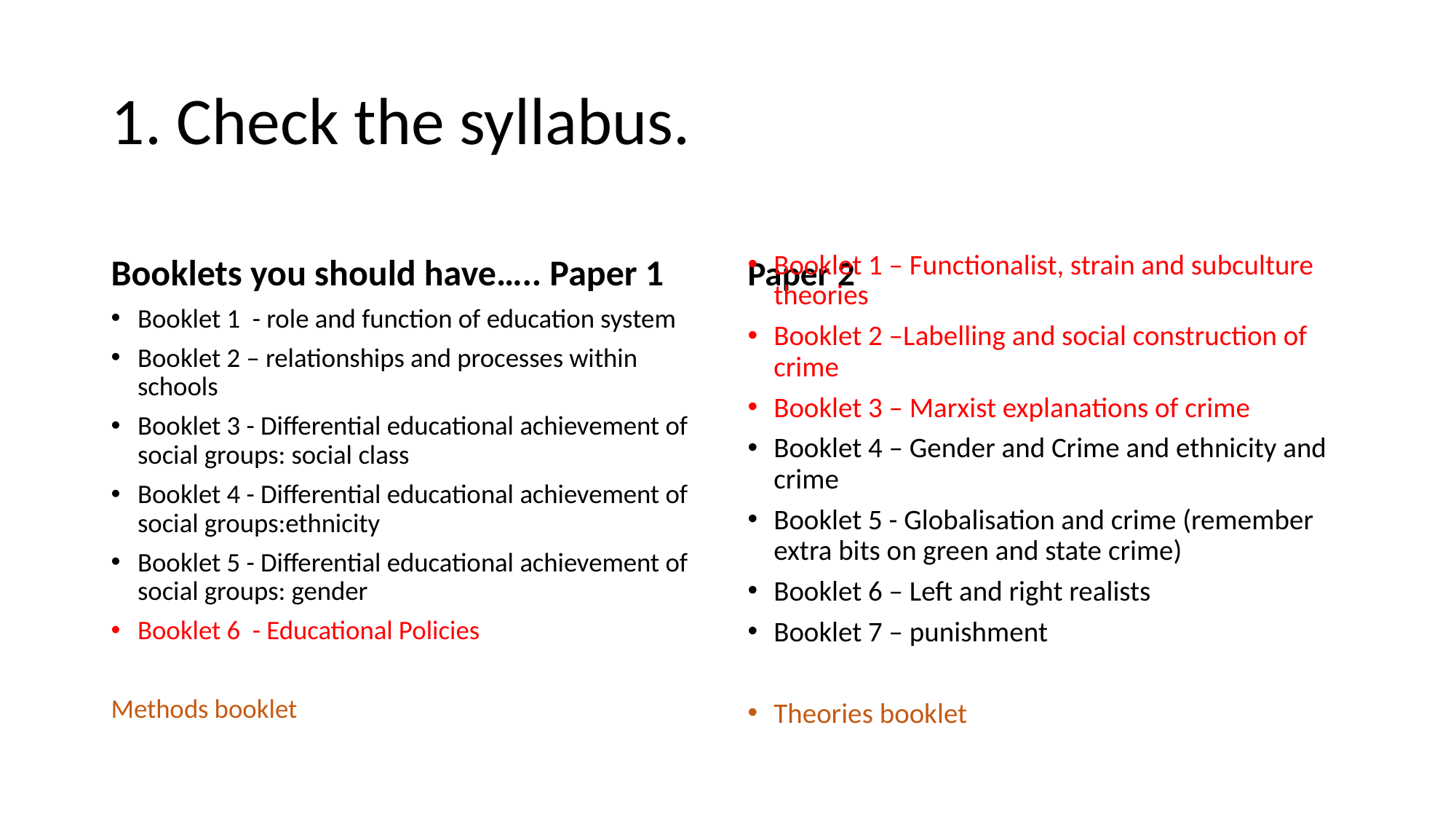

# 1. Check the syllabus.

Paper 2

Booklets you should have….. Paper 1
Booklet 1 – Functionalist, strain and subculture theories
Booklet 2 –Labelling and social construction of crime
Booklet 3 – Marxist explanations of crime
Booklet 4 – Gender and Crime and ethnicity and crime
Booklet 5 - Globalisation and crime (remember extra bits on green and state crime)
Booklet 6 – Left and right realists
Booklet 7 – punishment

Theories booklet
Booklet 1  - role and function of education system
Booklet 2 – relationships and processes within schools
Booklet 3 - Differential educational achievement of social groups: social class
Booklet 4 - Differential educational achievement of social groups:ethnicity
Booklet 5 - Differential educational achievement of social groups: gender
Booklet 6  - Educational Policies

Methods booklet